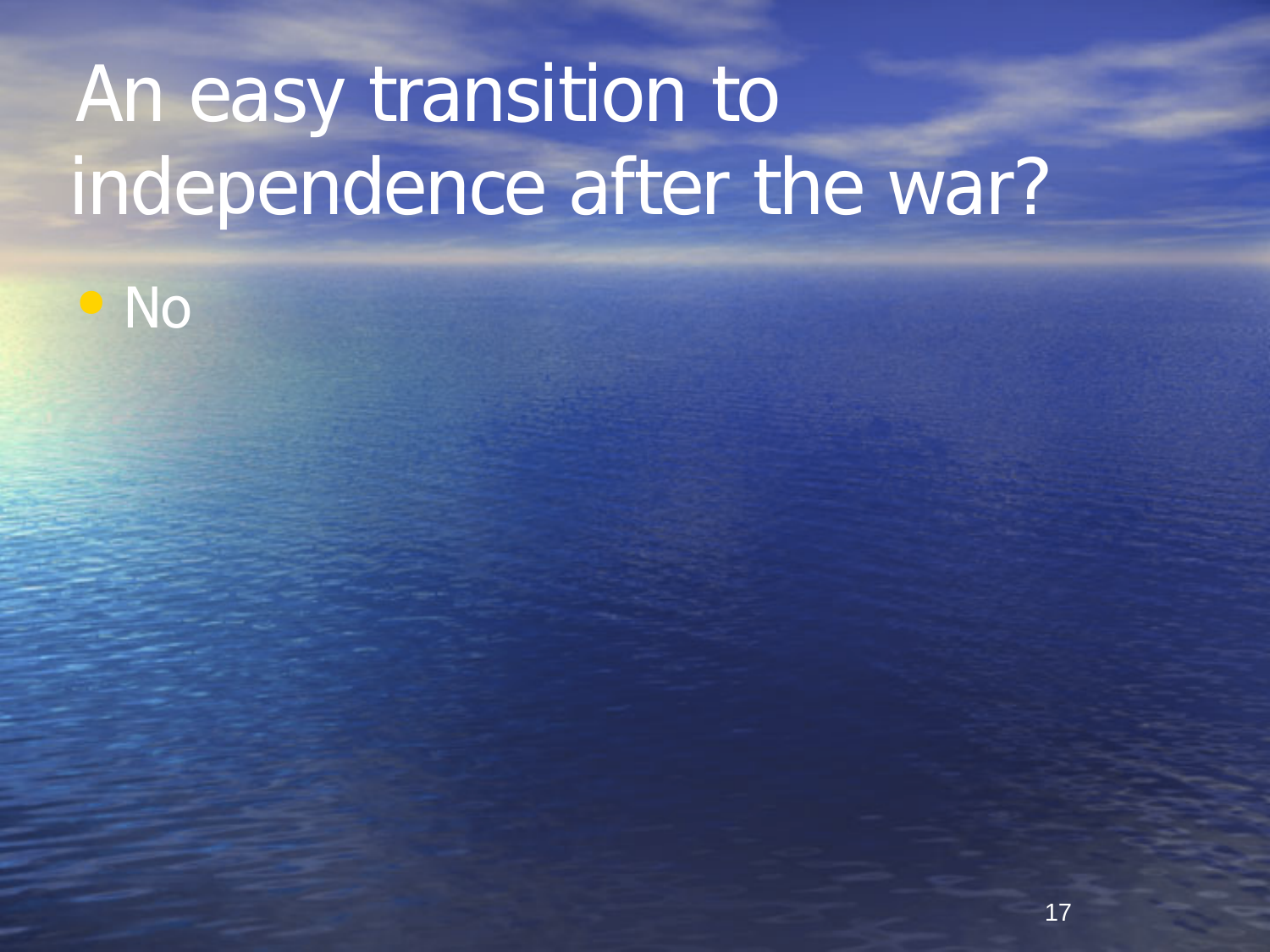

# An easy transition to independence after the war?
No
17